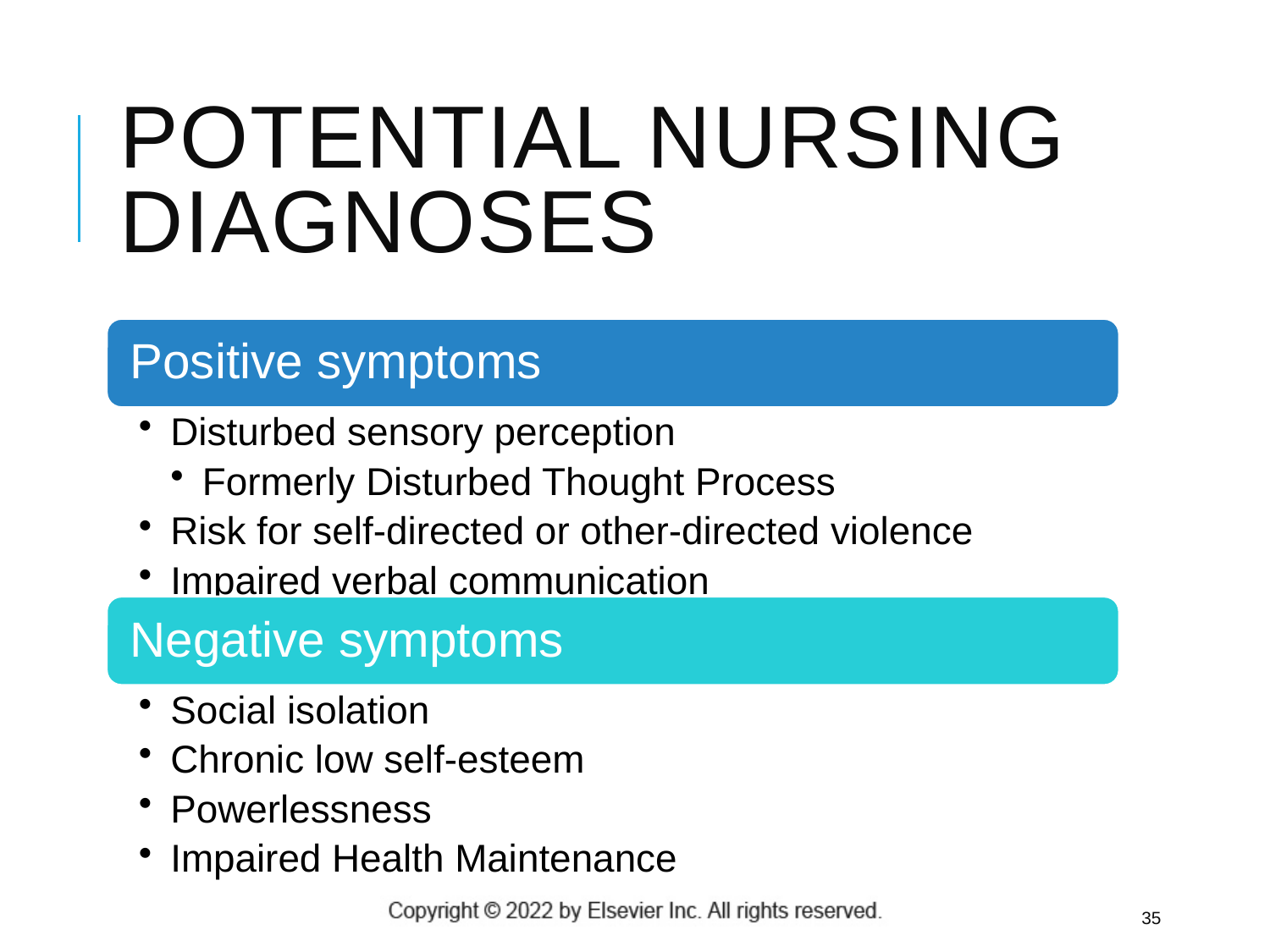

# Potential Nursing Diagnoses
Positive symptoms
Disturbed sensory perception
Formerly Disturbed Thought Process
Risk for self-directed or other-directed violence
Impaired verbal communication
Negative symptoms
Social isolation
Chronic low self-esteem
Powerlessness
Impaired Health Maintenance
35